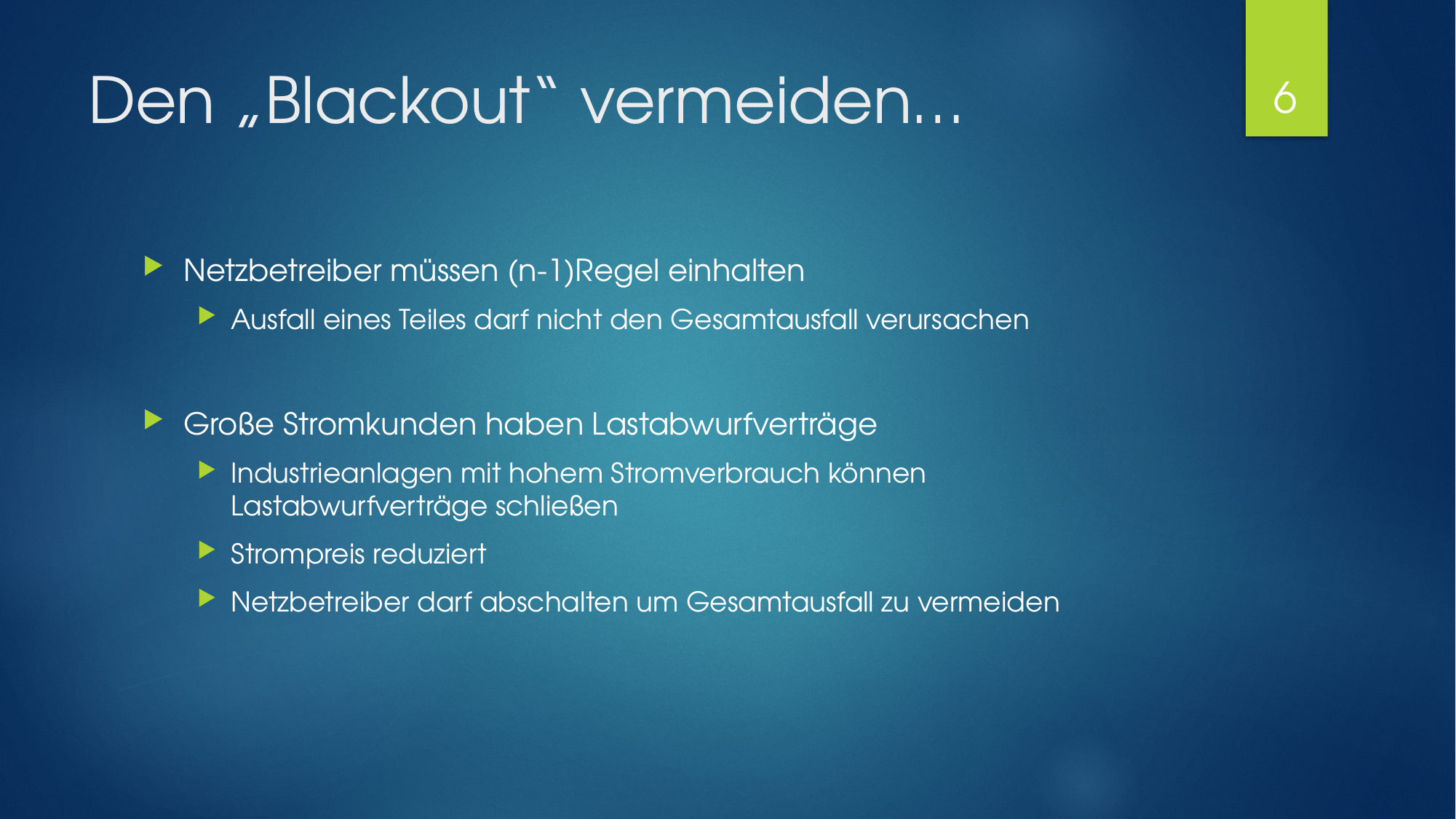

6
# Den „Blackout“ vermeiden…
Netzbetreiber müssen (n-1)Regel einhalten
Ausfall eines Teiles darf nicht den Gesamtausfall verursachen

Große Stromkunden haben Lastabwurfverträge
Industrieanlagen mit hohem Stromverbrauch können Lastabwurfverträge schließen
Strompreis reduziert
Netzbetreiber darf abschalten um Gesamtausfall zu vermeiden